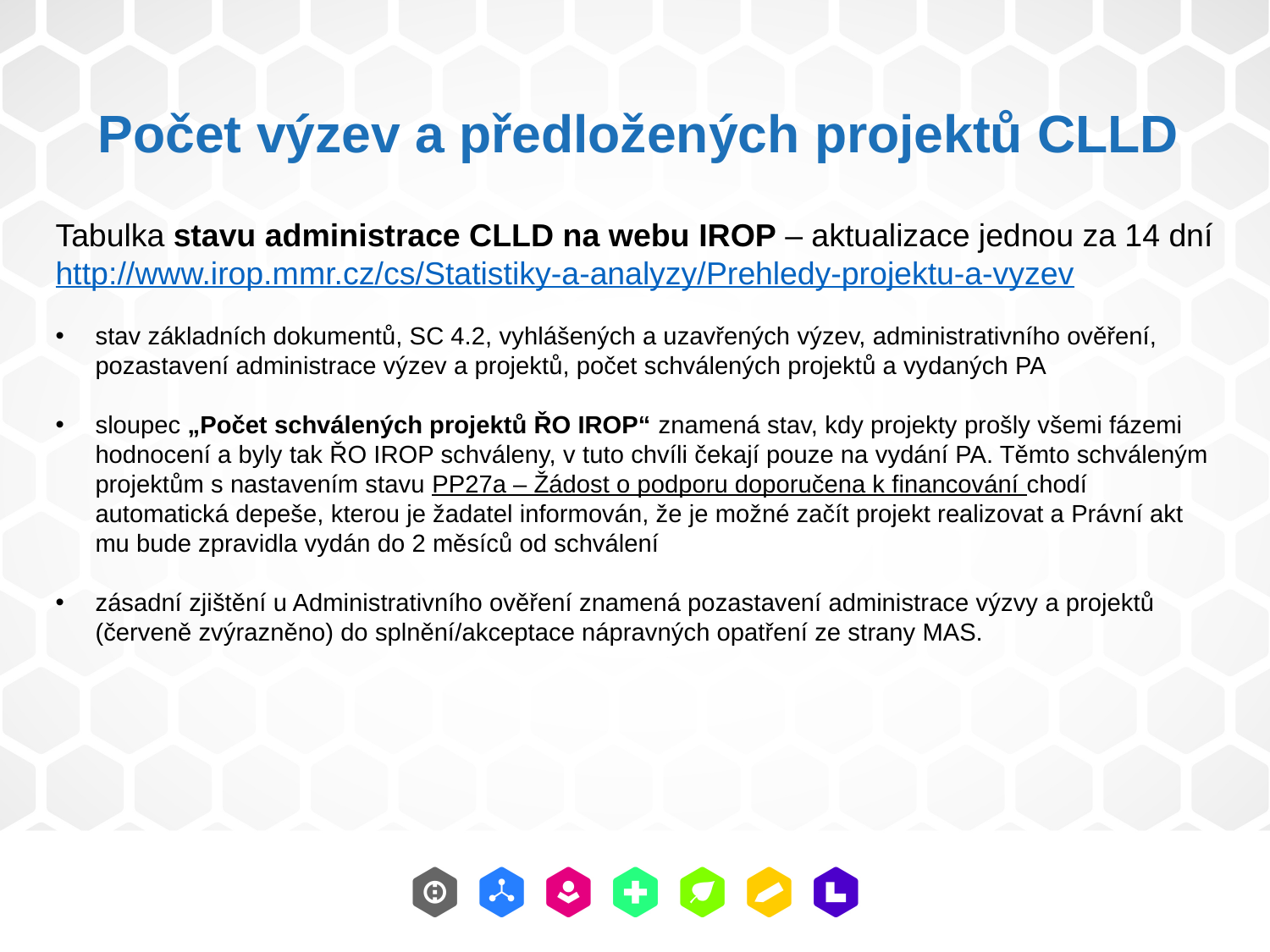

Počet výzev a předložených projektů CLLD
Tabulka stavu administrace CLLD na webu IROP – aktualizace jednou za 14 dní
http://www.irop.mmr.cz/cs/Statistiky-a-analyzy/Prehledy-projektu-a-vyzev

stav základních dokumentů, SC 4.2, vyhlášených a uzavřených výzev, administrativního ověření, pozastavení administrace výzev a projektů, počet schválených projektů a vydaných PA

sloupec „Počet schválených projektů ŘO IROP“ znamená stav, kdy projekty prošly všemi fázemi hodnocení a byly tak ŘO IROP schváleny, v tuto chvíli čekají pouze na vydání PA. Těmto schváleným projektům s nastavením stavu PP27a – Žádost o podporu doporučena k financování chodí automatická depeše, kterou je žadatel informován, že je možné začít projekt realizovat a Právní akt mu bude zpravidla vydán do 2 měsíců od schválení

zásadní zjištění u Administrativního ověření znamená pozastavení administrace výzvy a projektů (červeně zvýrazněno) do splnění/akceptace nápravných opatření ze strany MAS.